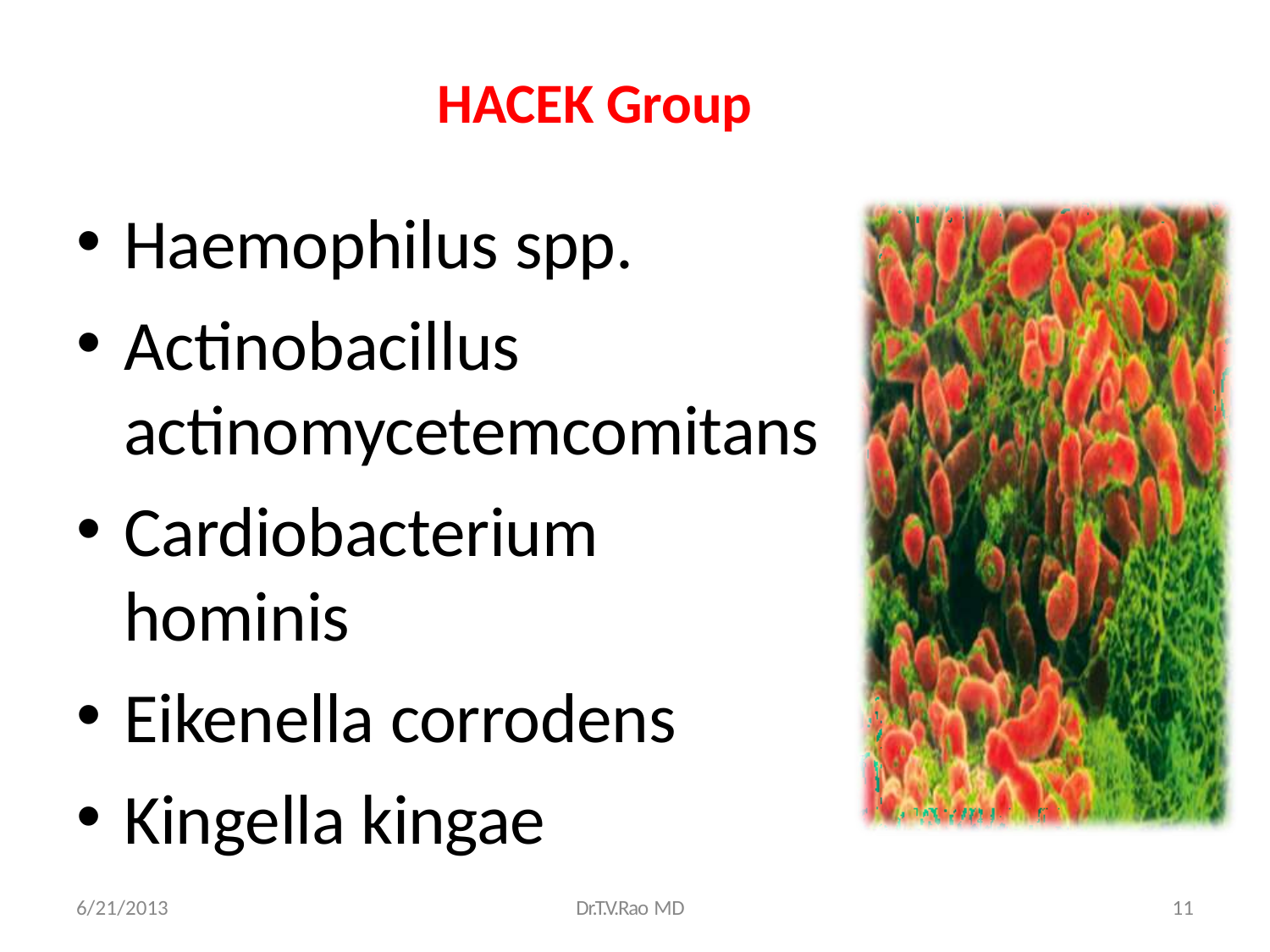

# HACEK Group
Haemophilus spp.
Actinobacillus  actinomycetemcomitans
Cardiobacterium hominis
Eikenella corrodens
Kingella kingae

6/21/2013
Dr.T.V.Rao MD
11